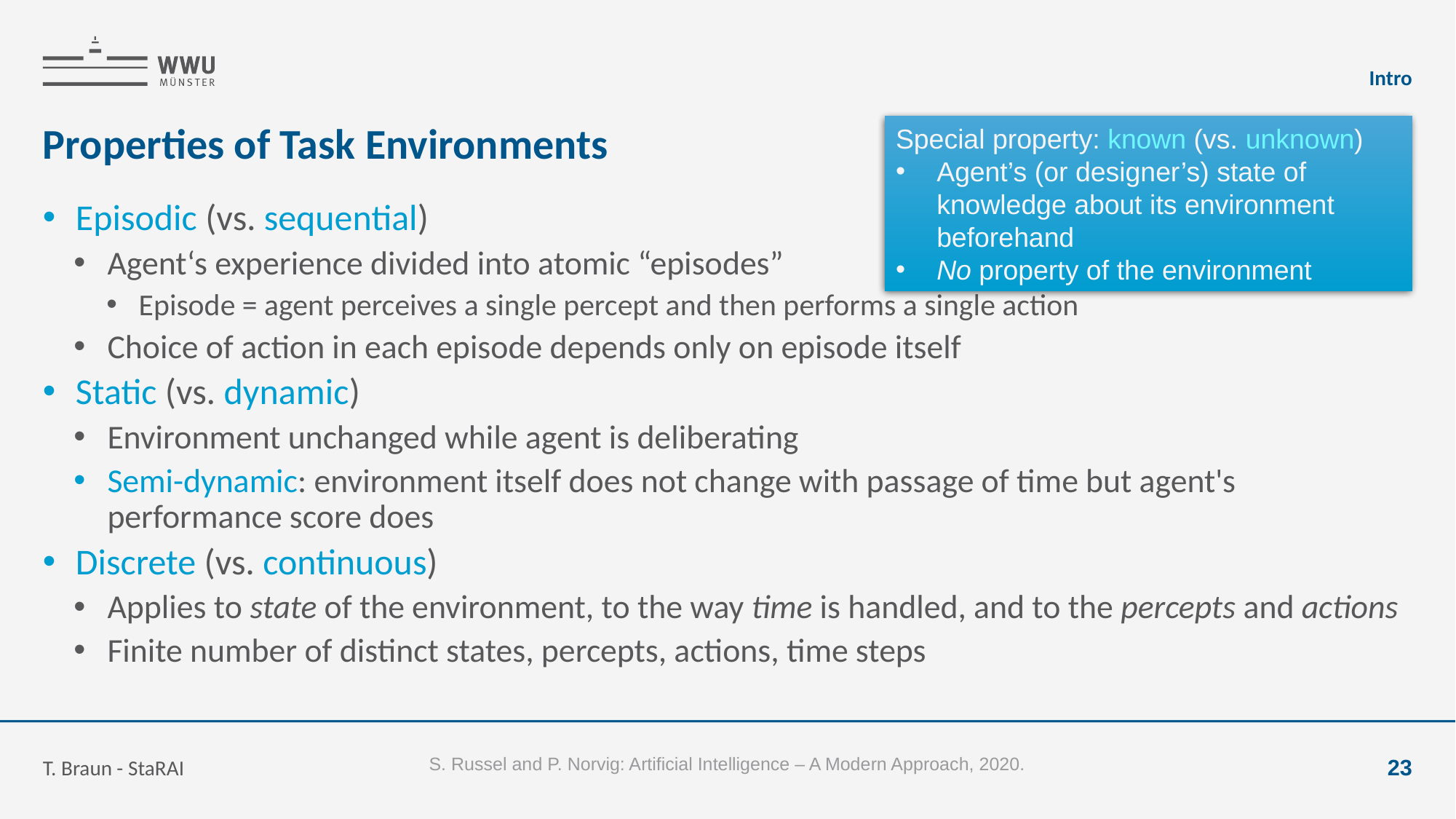

Intro
# Properties of Task Environments
Special property: known (vs. unknown)
Agent’s (or designer’s) state of knowledge about its environment beforehand
No property of the environment
Episodic (vs. sequential)
Agent‘s experience divided into atomic “episodes”
Episode = agent perceives a single percept and then performs a single action
Choice of action in each episode depends only on episode itself
Static (vs. dynamic)
Environment unchanged while agent is deliberating
Semi-dynamic: environment itself does not change with passage of time but agent's performance score does
Discrete (vs. continuous)
Applies to state of the environment, to the way time is handled, and to the percepts and actions
Finite number of distinct states, percepts, actions, time steps

T. Braun - StaRAI
23
S. Russel and P. Norvig: Artificial Intelligence – A Modern Approach, 2020.